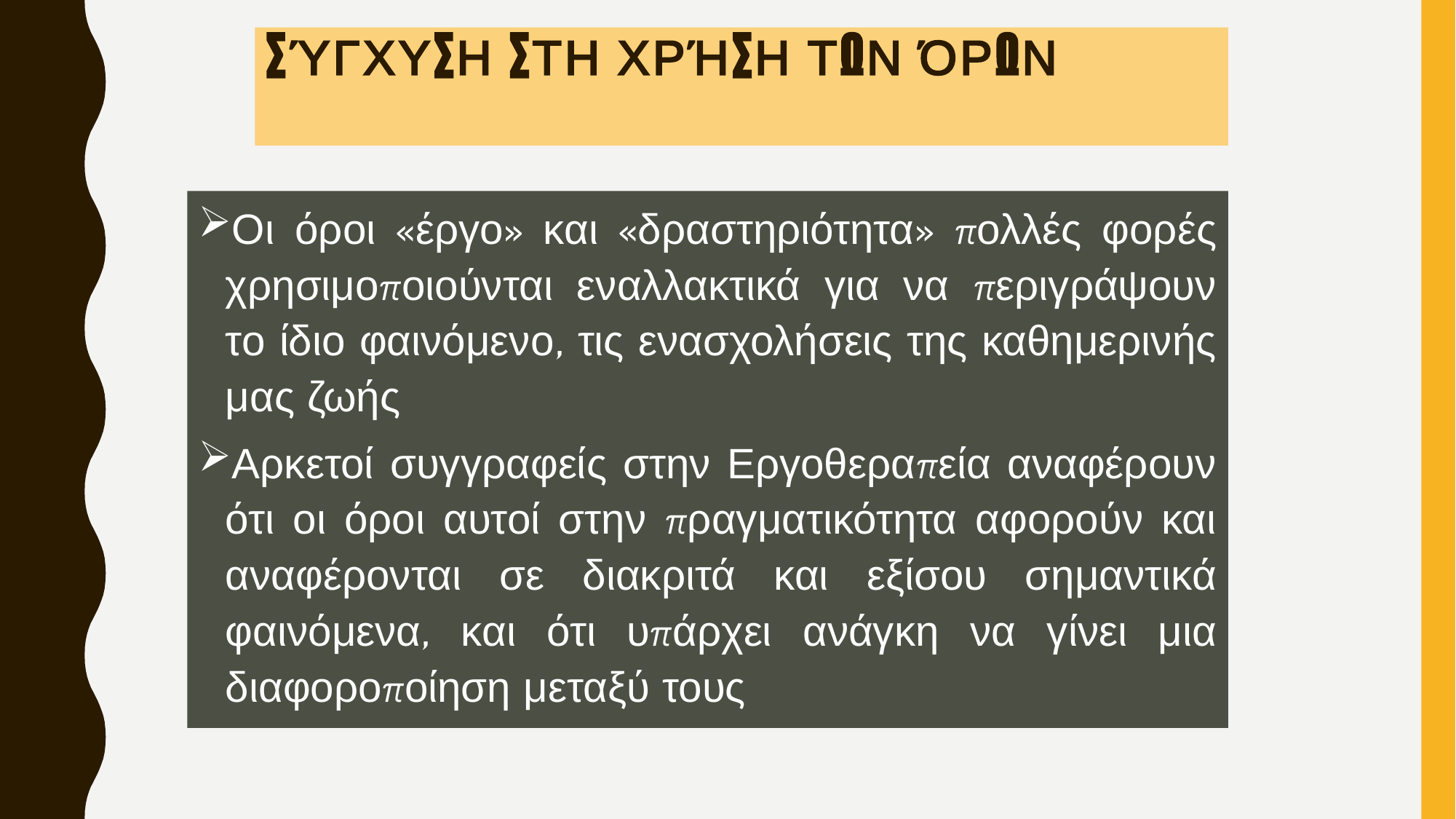

# Σύγχυση στη χρήση των όρων
Οι όροι «έργο» και «δραστηριότητα» πολλές φορές χρησιμοποιούνται εναλλακτικά για να περιγράψουν το ίδιο φαινόμενο, τις ενασχολήσεις της καθημερινής μας ζωής
Αρκετοί συγγραφείς στην Εργοθεραπεία αναφέρουν ότι οι όροι αυτοί στην πραγματικότητα αφορούν και αναφέρονται σε διακριτά και εξίσου σημαντικά φαινόμενα, και ότι υπάρχει ανάγκη να γίνει μια διαφοροποίηση μεταξύ τους